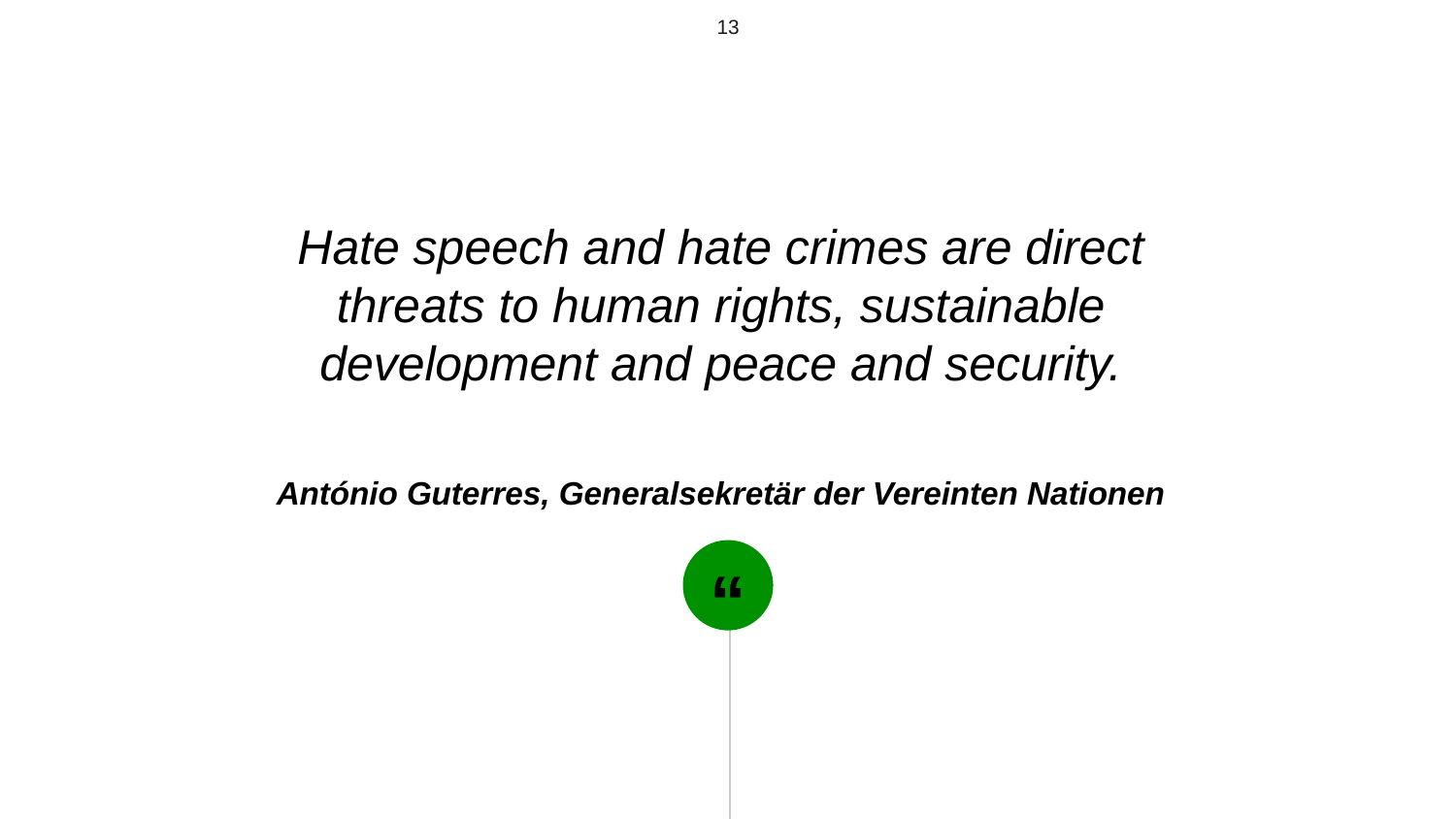

13
Hate speech and hate crimes are direct threats to human rights, sustainable development and peace and security.

António Guterres, Generalsekretär der Vereinten Nationen